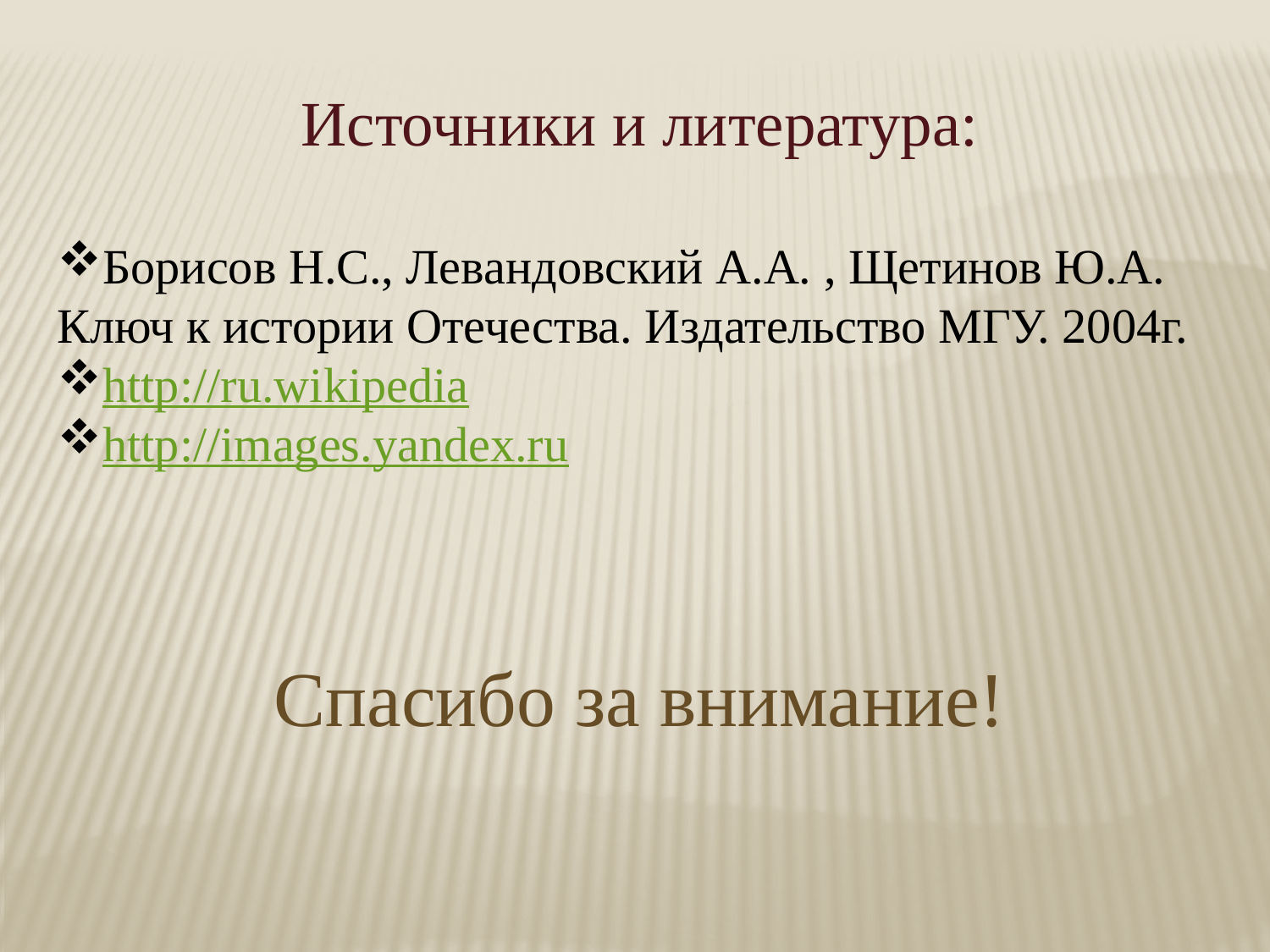

Источники и литература:

Борисов Н.С., Левандовский А.А. , Щетинов Ю.А. Ключ к истории Отечества. Издательство МГУ. 2004г.
http://ru.wikipedia
http://images.yandex.ru

Спасибо за внимание!